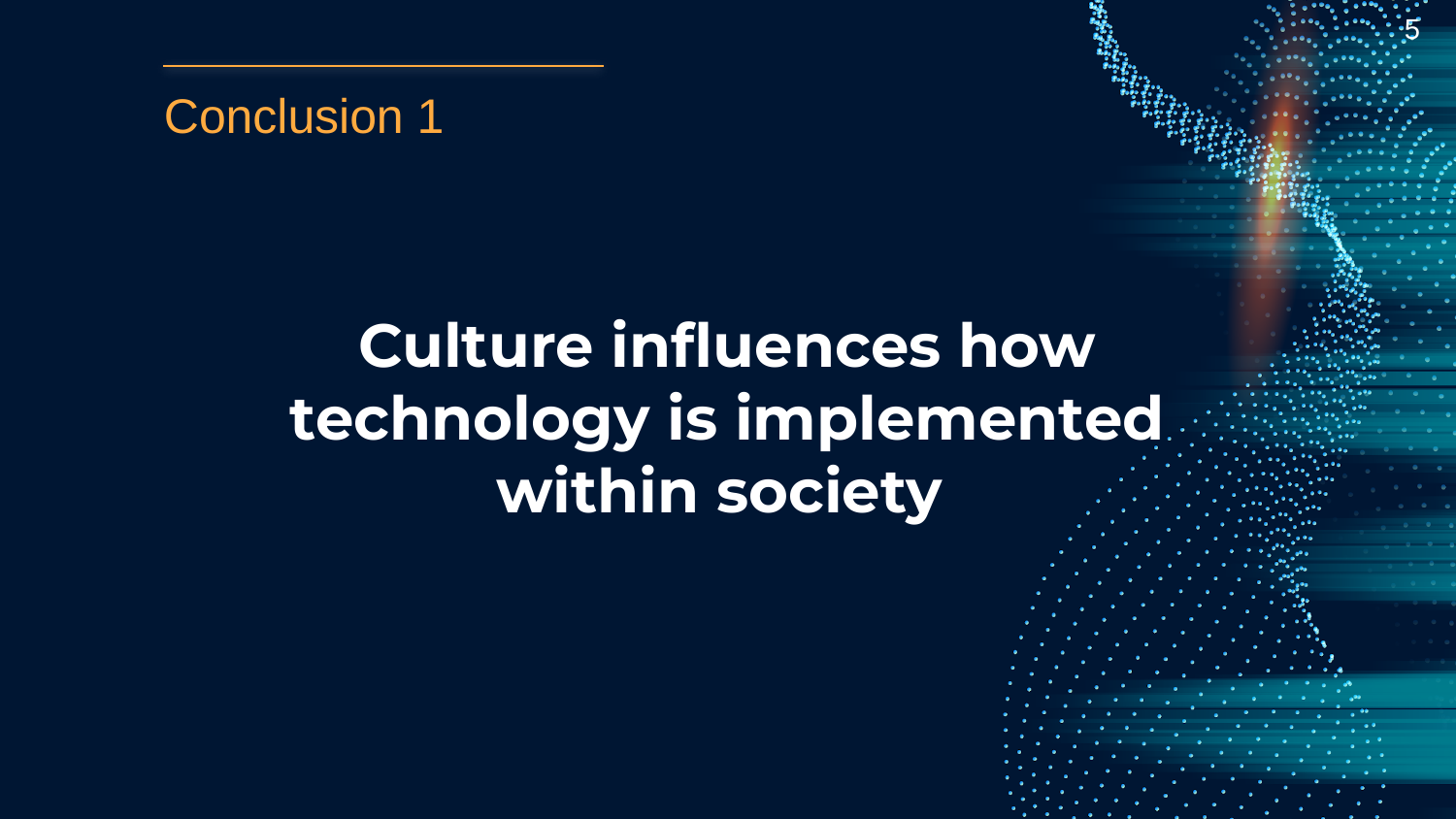

5
# Conclusion 1

Culture influences how technology is implemented within society